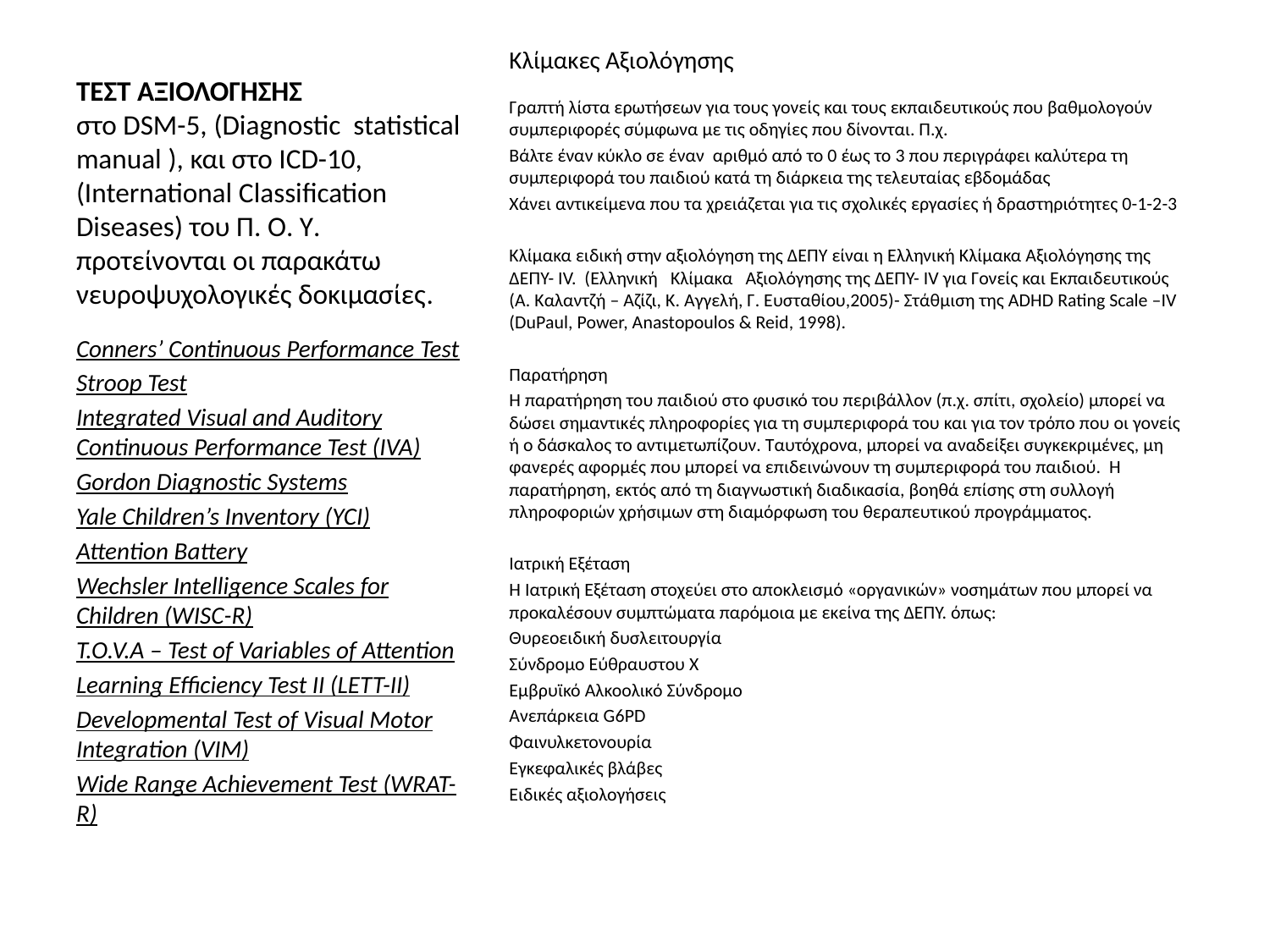

# ΤΕΣΤ ΑΞΙΟΛΟΓΗΣΗΣ στο DSM-5, (Diagnostic  statistical manual ), και στο ICD-10, (International Classification  Diseases) του Π. Ο. Υ. προτείνονται οι παρακάτω νευροψυχολογικές δοκιμασίες.
Κλίμακες Αξιολόγησης

Γραπτή λίστα ερωτήσεων για τους γονείς και τους εκπαιδευτικούς που βαθμολογούν συμπεριφορές σύμφωνα με τις οδηγίες που δίνονται. Π.χ.
Βάλτε έναν κύκλο σε έναν  αριθμό από το 0 έως το 3 που περιγράφει καλύτερα τη συμπεριφορά του παιδιού κατά τη διάρκεια της τελευταίας εβδομάδας
Χάνει αντικείμενα που τα χρειάζεται για τις σχολικές εργασίες ή δραστηριότητες 0-1-2-3

Κλίμακα ειδική στην αξιολόγηση της ΔΕΠΥ είναι η Ελληνική Κλίμακα Αξιολόγησης της ΔΕΠΥ- IV.  (Ελληνική   Κλίμακα   Αξιολόγησης της ΔΕΠΥ- IV για Γονείς και Εκπαιδευτικούς (Α. Καλαντζή – Αζίζι, Κ. Αγγελή, Γ. Ευσταθίου,2005)- Στάθμιση της ADHD Rating Scale –IV (DuPaul, Power, Anastopoulos & Reid, 1998).

Παρατήρηση
Η παρατήρηση του παιδιού στο φυσικό του περιβάλλον (π.χ. σπίτι, σχολείο) μπορεί να δώσει σημαντικές πληροφορίες για τη συμπεριφορά του και για τον τρόπο που οι γονείς ή ο δάσκαλος το αντιμετωπίζουν. Ταυτόχρονα, μπορεί να αναδείξει συγκεκριμένες, μη φανερές αφορμές που μπορεί να επιδεινώνουν τη συμπεριφορά του παιδιού.  Η παρατήρηση, εκτός από τη διαγνωστική διαδικασία, βοηθά επίσης στη συλλογή πληροφοριών χρήσιμων στη διαμόρφωση του θεραπευτικού προγράμματος.

Ιατρική Εξέταση
Η Ιατρική Εξέταση στοχεύει στο αποκλεισμό «οργανικών» νοσημάτων που μπορεί να προκαλέσουν συμπτώματα παρόμοια με εκείνα της ΔΕΠΥ. όπως:
Θυρεοειδική δυσλειτουργία
Σύνδρομο Εύθραυστου Χ
Εμβρυϊκό Αλκοολικό Σύνδρομο
Ανεπάρκεια G6PD
Φαινυλκετονουρία
Εγκεφαλικές βλάβες
Ειδικές αξιολογήσεις

Conners’ Continuous Performance Test
Stroop Test
Integrated Visual and Auditory Continuous Performance Test (IVA)
Gordon Diagnostic Systems
Yale Children’s Inventory (YCI)
Attention Battery
Wechsler Intelligence Scales for Children (WISC-R)
T.O.V.A – Test of Variables of Attention
Learning Efficiency Test II (LETT-II)
Developmental Test of Visual Motor Integration (VIM)
Wide Range Achievement Test (WRAT-R)